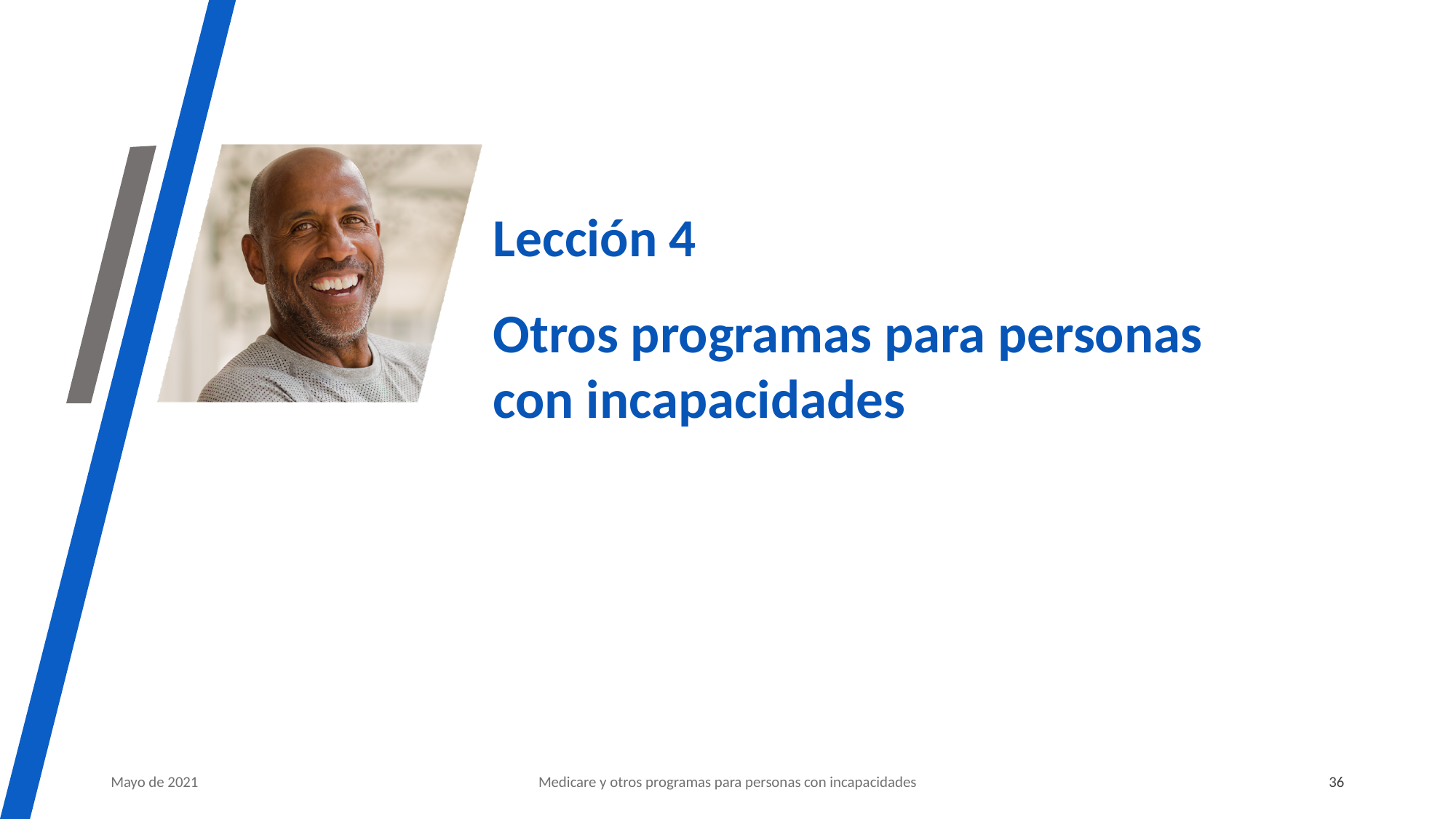

# Lección 4
Otros programas para personas
con incapacidades
Mayo de 2021
Medicare y otros programas para personas con incapacidades